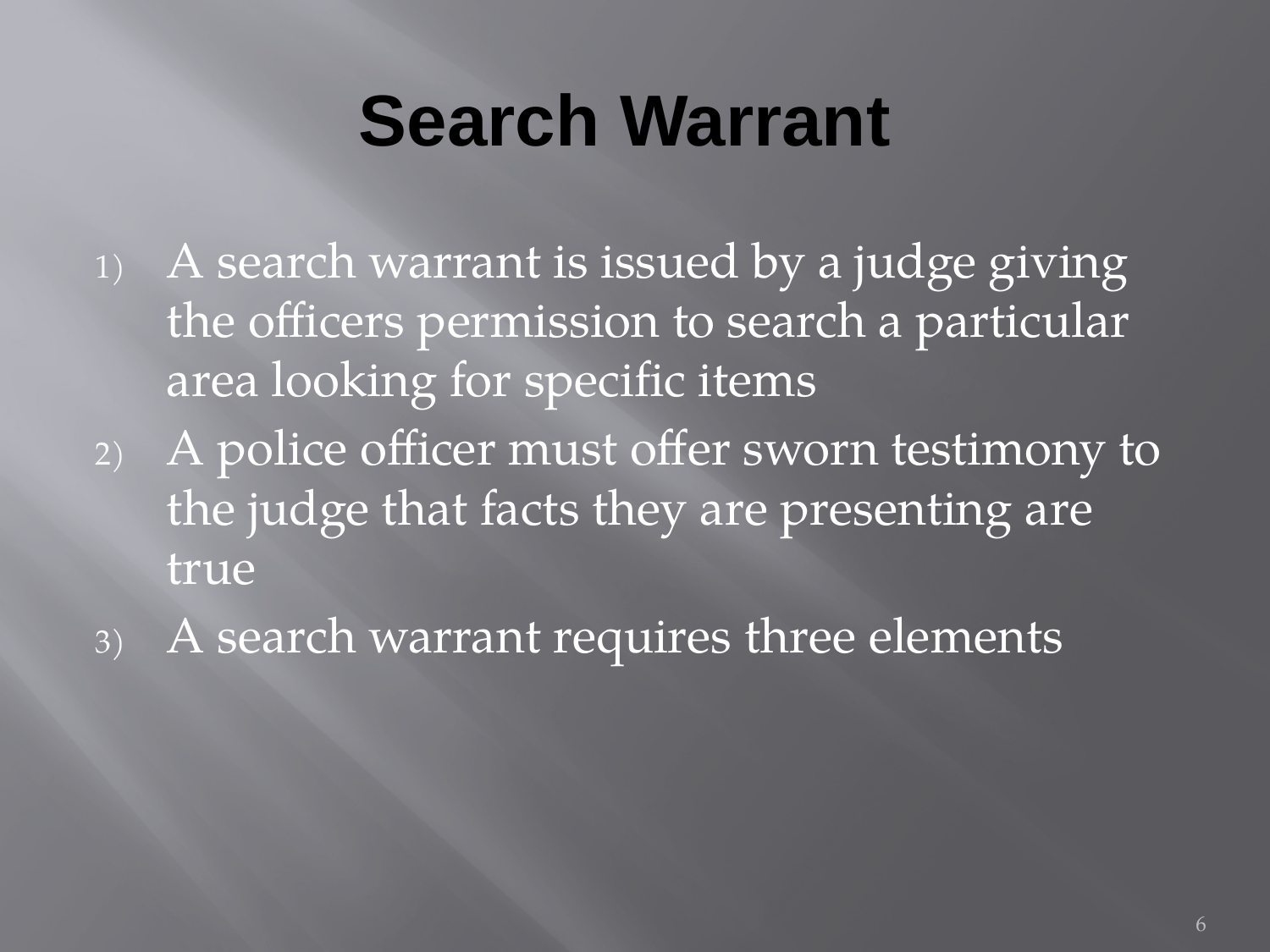

# Search Warrant
A search warrant is issued by a judge giving the officers permission to search a particular area looking for specific items
A police officer must offer sworn testimony to the judge that facts they are presenting are true
A search warrant requires three elements
6